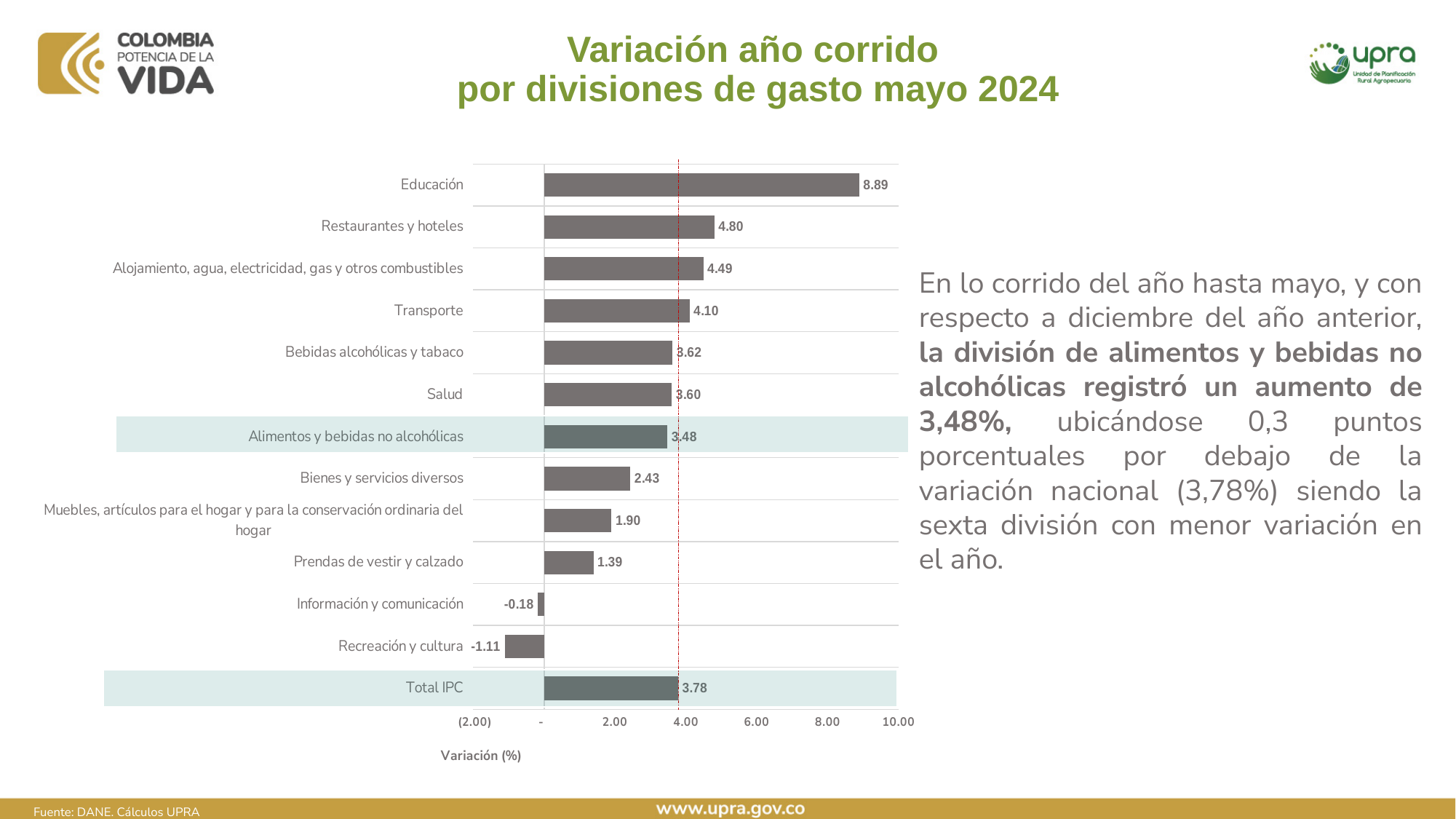

# Variación año corrido por divisiones de gasto mayo 2024

### Chart

| Category |  |
|---|---|
| Total IPC | 3.78 |
| Recreación y cultura | -1.11 |
| Información y comunicación | -0.18 |
| Prendas de vestir y calzado | 1.39 |
| Muebles, artículos para el hogar y para la conservación ordinaria del hogar | 1.9 |
| Bienes y servicios diversos | 2.43 |
| Alimentos y bebidas no alcohólicas | 3.48 |
| Salud | 3.6 |
| Bebidas alcohólicas y tabaco | 3.62 |
| Transporte | 4.1 |
| Alojamiento, agua, electricidad, gas y otros combustibles | 4.49 |
| Restaurantes y hoteles | 4.8 |
| Educación | 8.89 |
En lo corrido del año hasta mayo, y con respecto a diciembre del año anterior, la división de alimentos y bebidas no alcohólicas registró un aumento de 3,48%, ubicándose 0,3 puntos porcentuales por debajo de la variación nacional (3,78%) siendo la sexta división con menor variación en el año.
Fuente: DANE. Cálculos UPRA